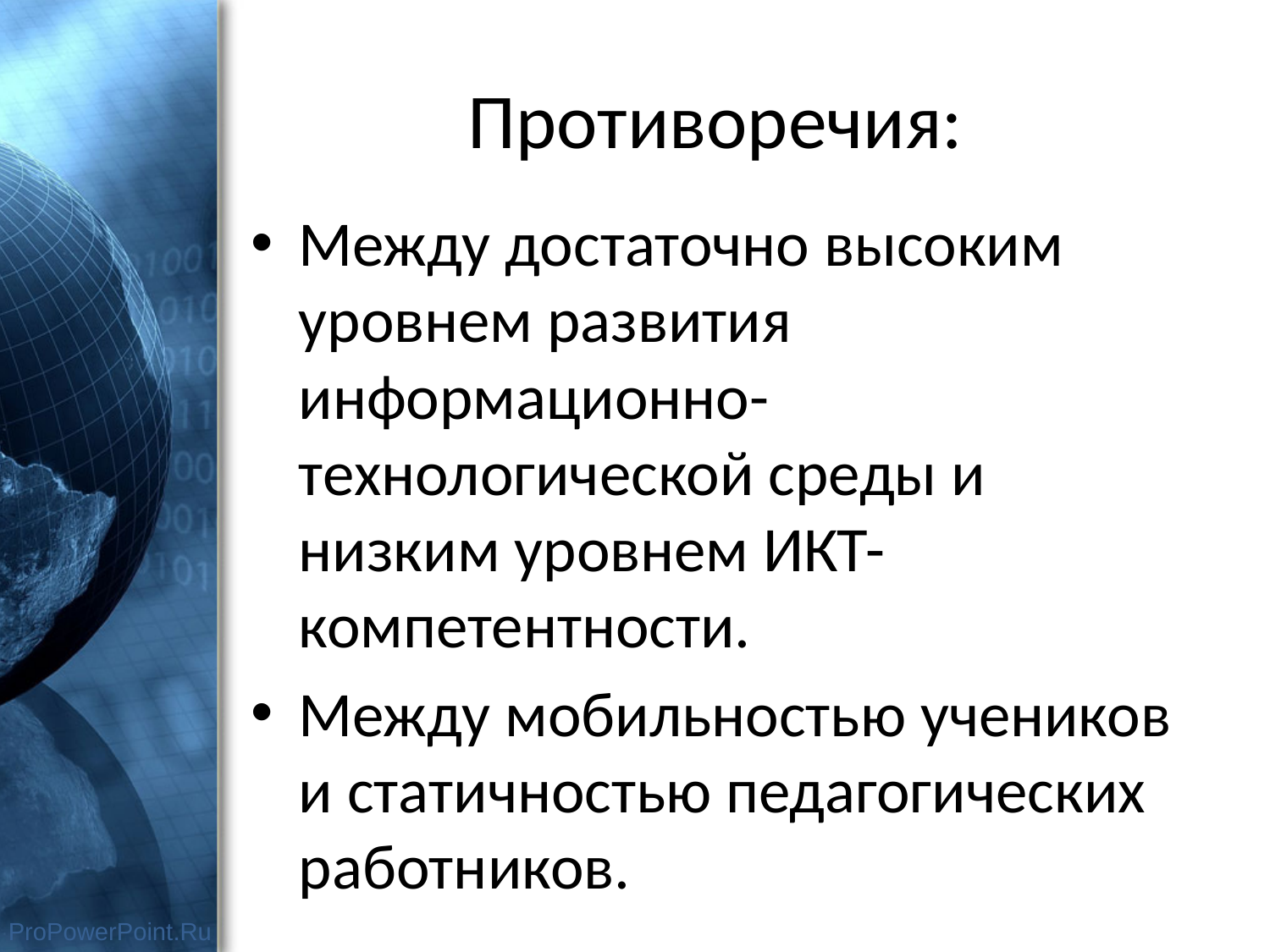

# Противоречия:
Между достаточно высоким уровнем развития информационно-технологической среды и низким уровнем ИКТ-компетентности.
Между мобильностью учеников и статичностью педагогических работников.